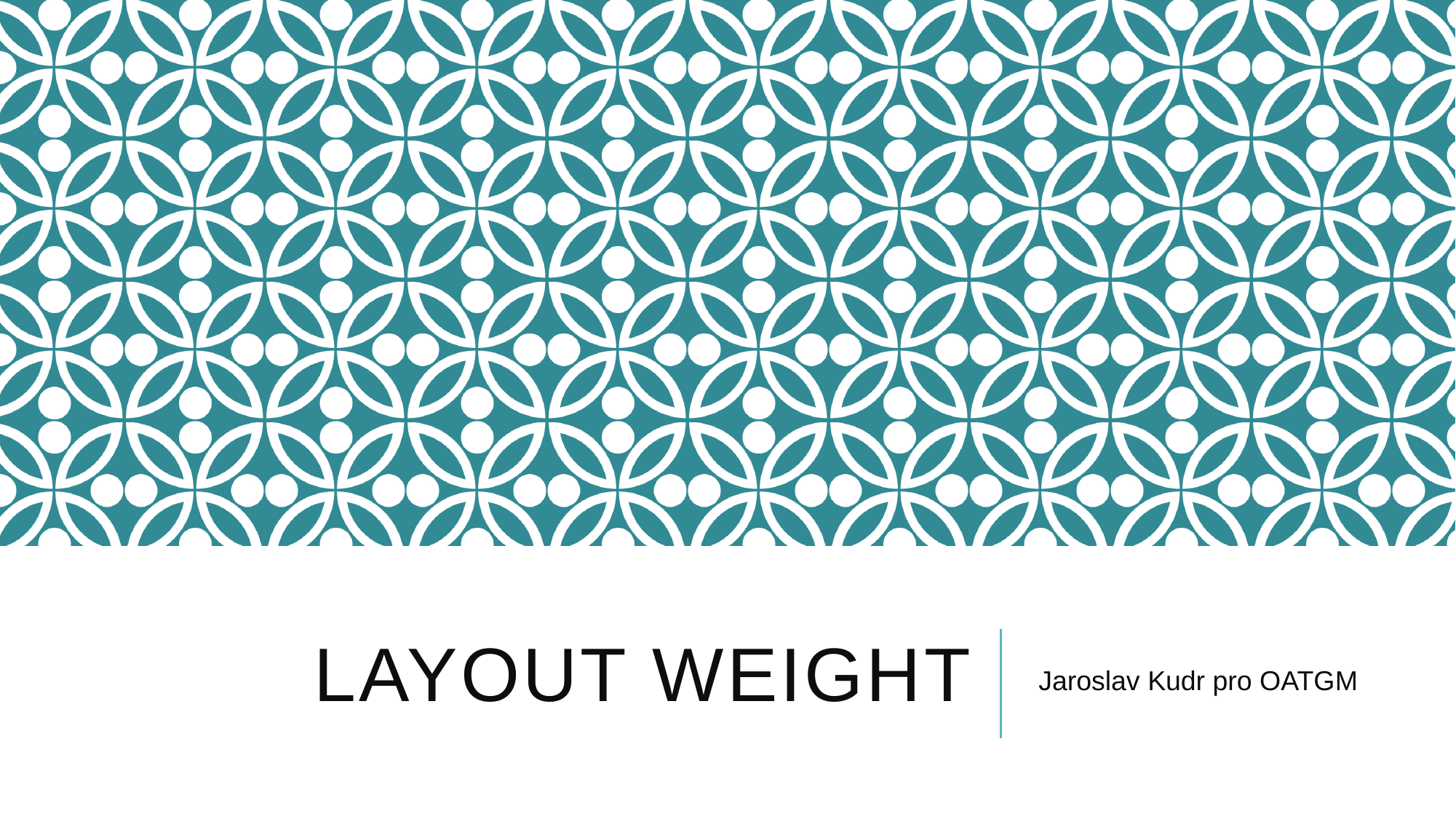

# Layout weight
Jaroslav Kudr pro OATGM